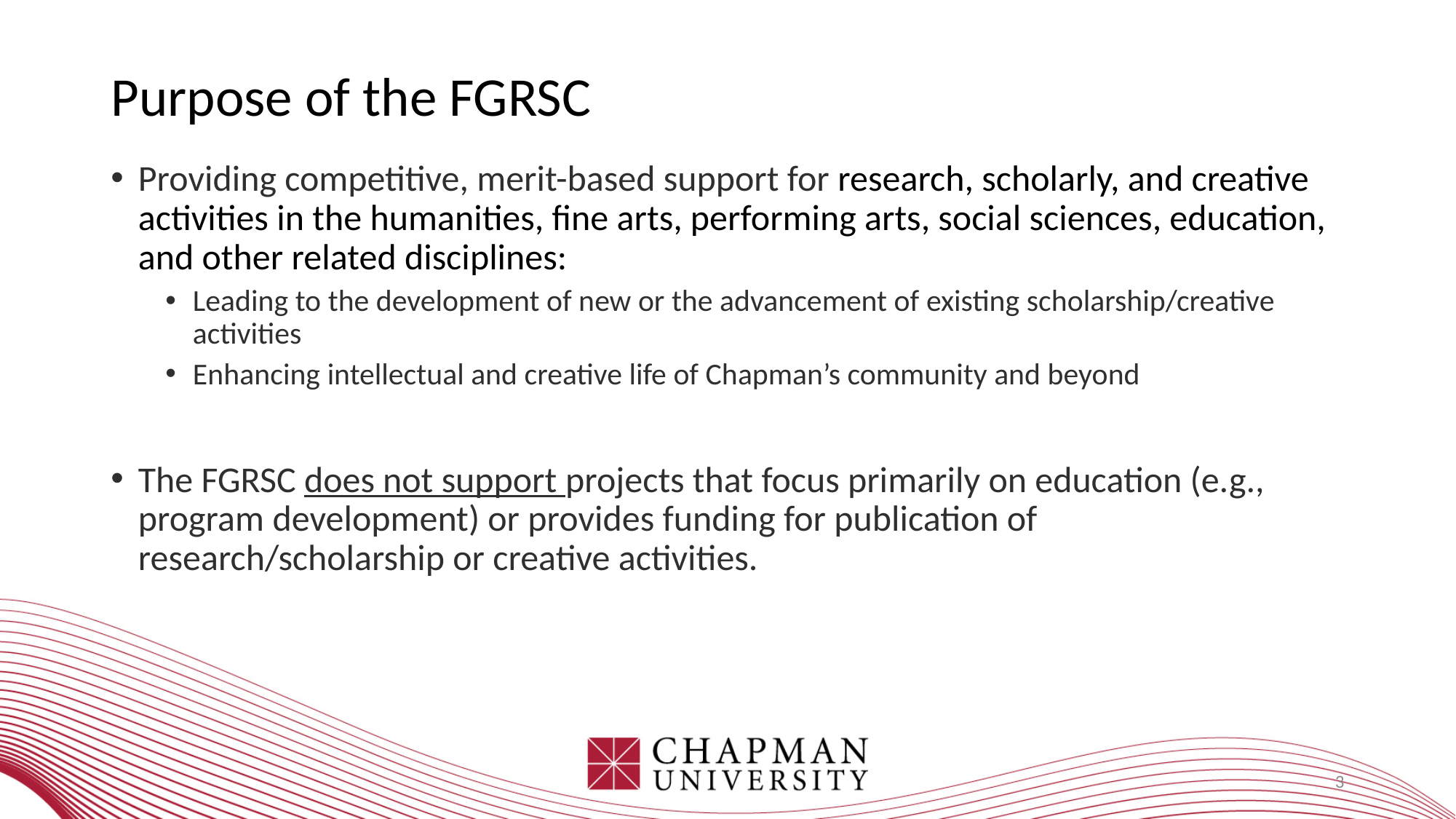

# Purpose of the FGRSC
Providing competitive, merit-based support for research, scholarly, and creative activities in the humanities, fine arts, performing arts, social sciences, education, and other related disciplines:
Leading to the development of new or the advancement of existing scholarship/creative activities
Enhancing intellectual and creative life of Chapman’s community and beyond

The FGRSC does not support projects that focus primarily on education (e.g., program development) or provides funding for publication of research/scholarship or creative activities.
3